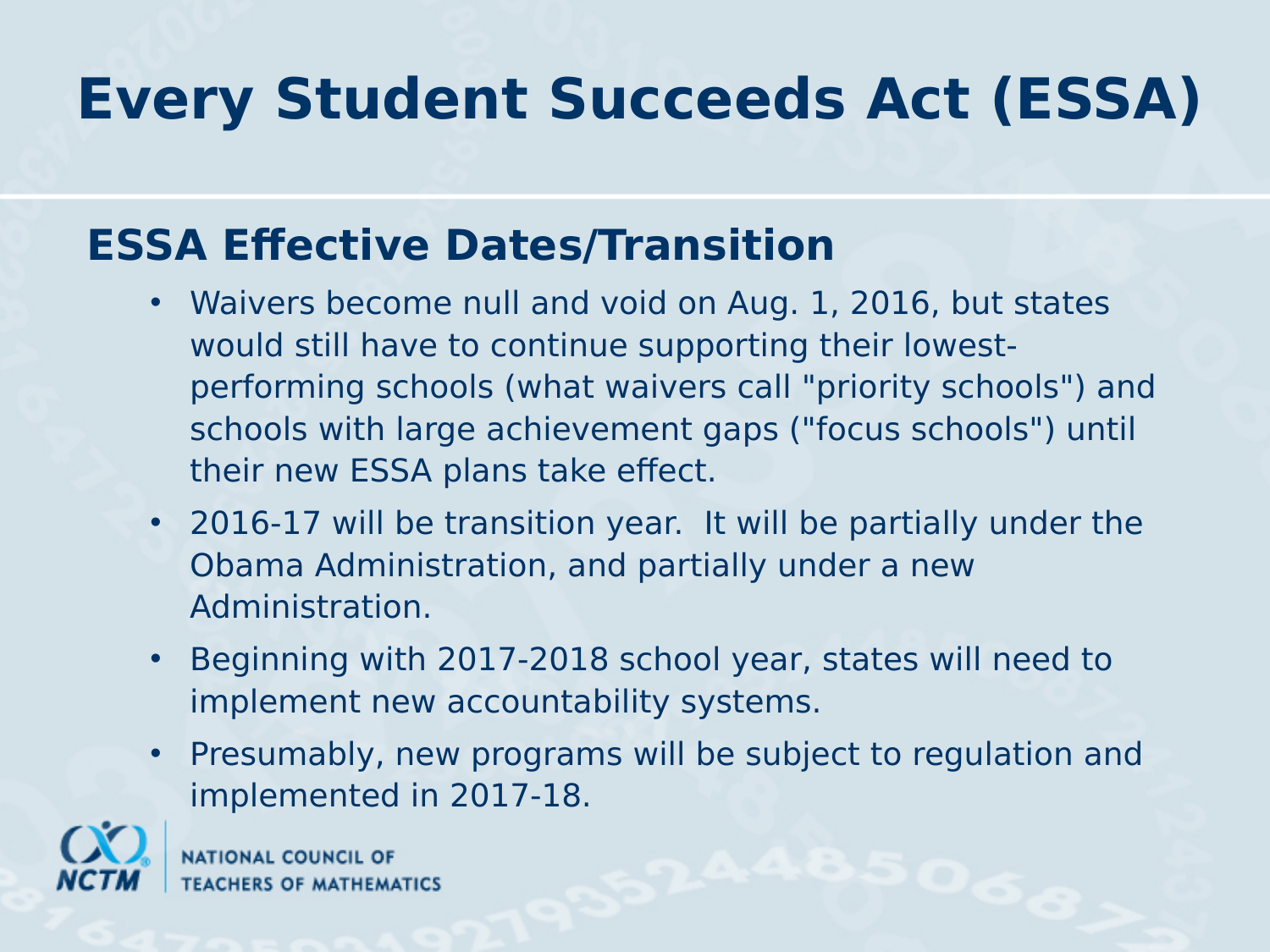

# Every Student Succeeds Act (ESSA)

ESSA Effective Dates/Transition
Waivers become null and void on Aug. 1, 2016, but states would still have to continue supporting their lowest-performing schools (what waivers call "priority schools") and schools with large achievement gaps ("focus schools") until their new ESSA plans take effect.
2016-17 will be transition year.  It will be partially under the Obama Administration, and partially under a new Administration.
Beginning with 2017-2018 school year, states will need to implement new accountability systems.
Presumably, new programs will be subject to regulation and implemented in 2017-18.